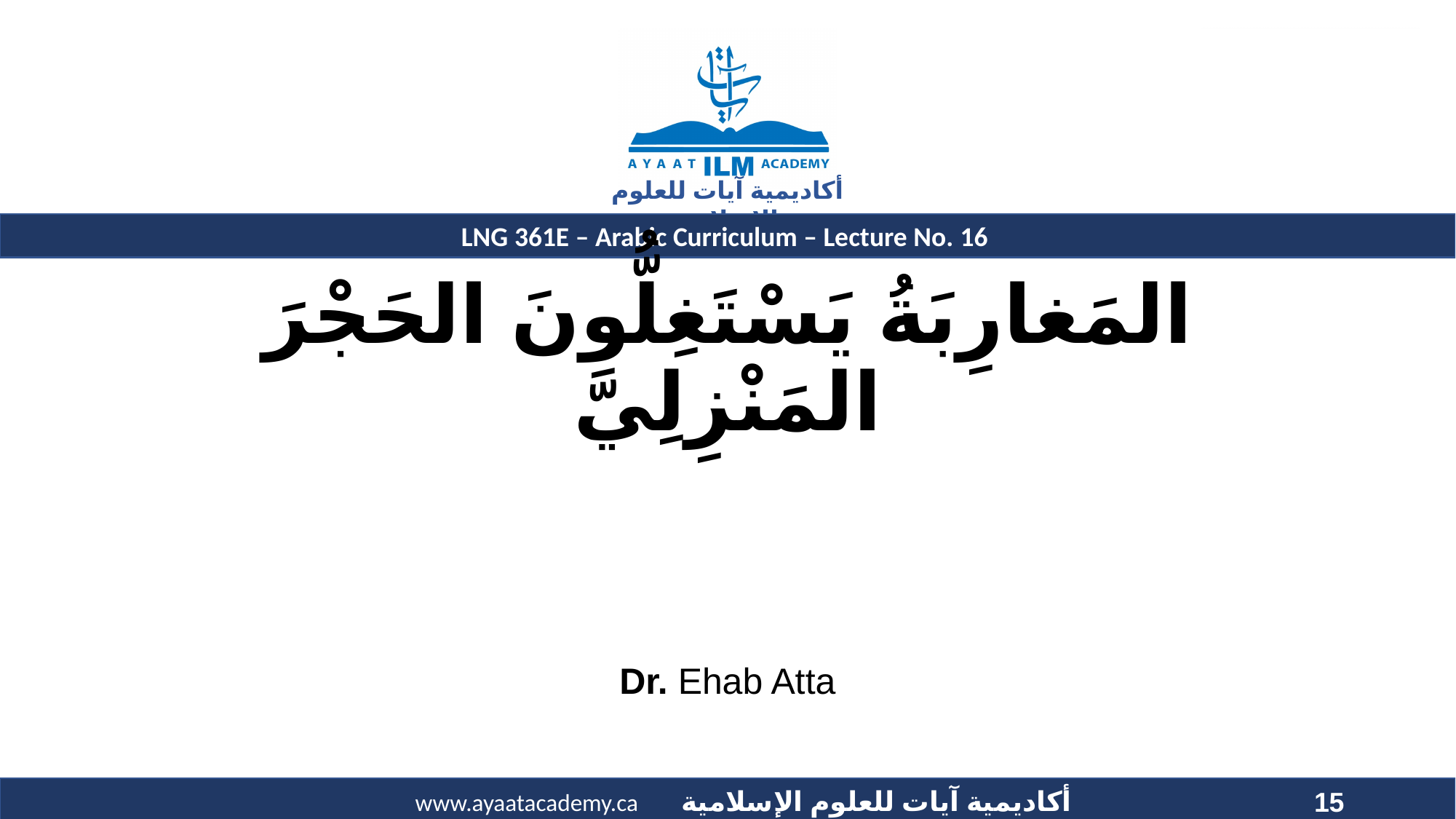

# المَغارِبَةُ يَسْتَغِلُّونَ الحَجْرَ المَنْزِلِيَّ
Dr. Ehab Atta
15